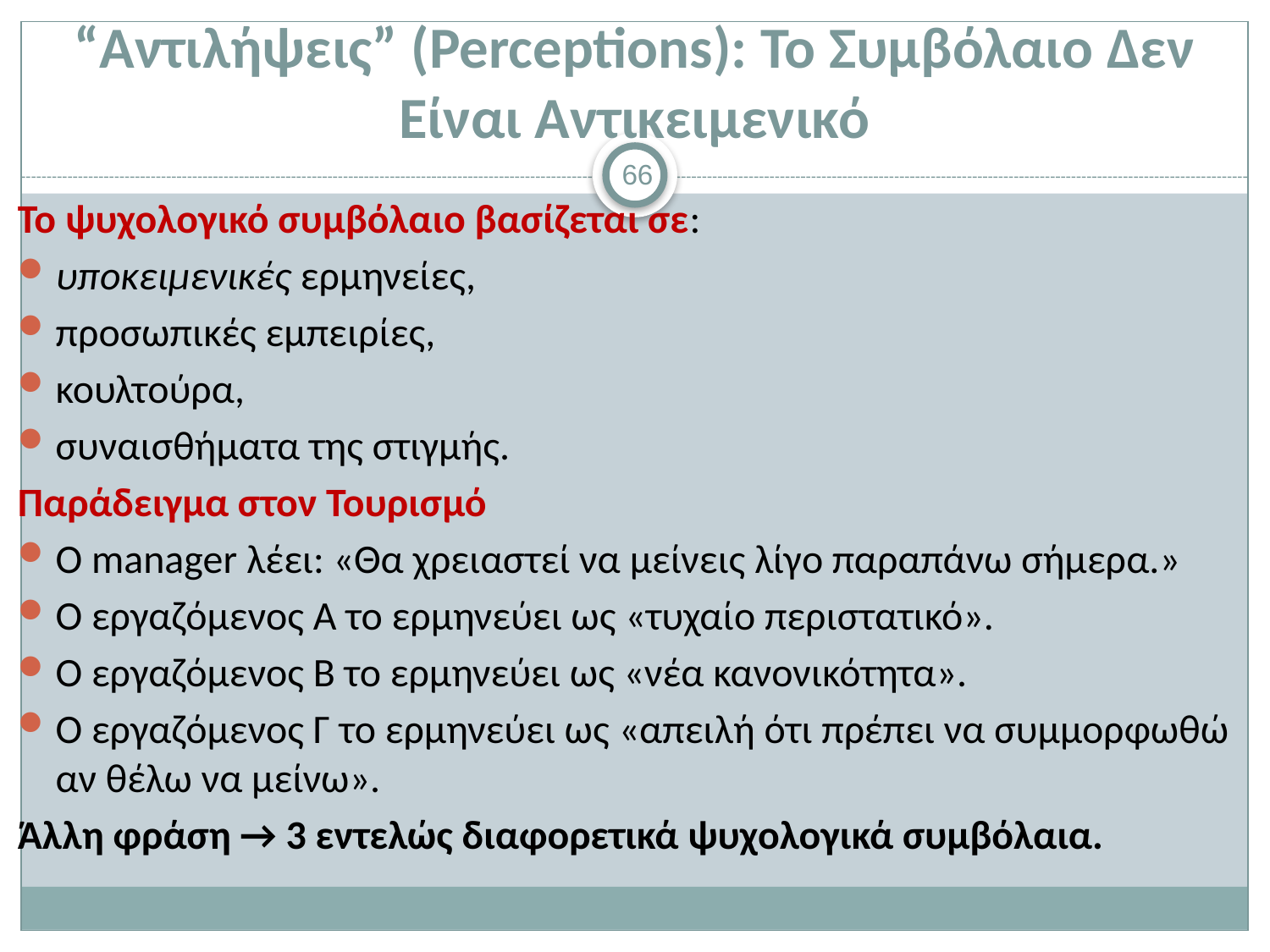

# “Αντιλήψεις” (Perceptions): Το Συμβόλαιο Δεν Είναι Αντικειμενικό
66
Το ψυχολογικό συμβόλαιο βασίζεται σε:
υποκειμενικές ερμηνείες,
προσωπικές εμπειρίες,
κουλτούρα,
συναισθήματα της στιγμής.
Παράδειγμα στον Τουρισμό
Ο manager λέει: «Θα χρειαστεί να μείνεις λίγο παραπάνω σήμερα.»
Ο εργαζόμενος Α το ερμηνεύει ως «τυχαίο περιστατικό».
Ο εργαζόμενος Β το ερμηνεύει ως «νέα κανονικότητα».
Ο εργαζόμενος Γ το ερμηνεύει ως «απειλή ότι πρέπει να συμμορφωθώ αν θέλω να μείνω».
Άλλη φράση → 3 εντελώς διαφορετικά ψυχολογικά συμβόλαια.